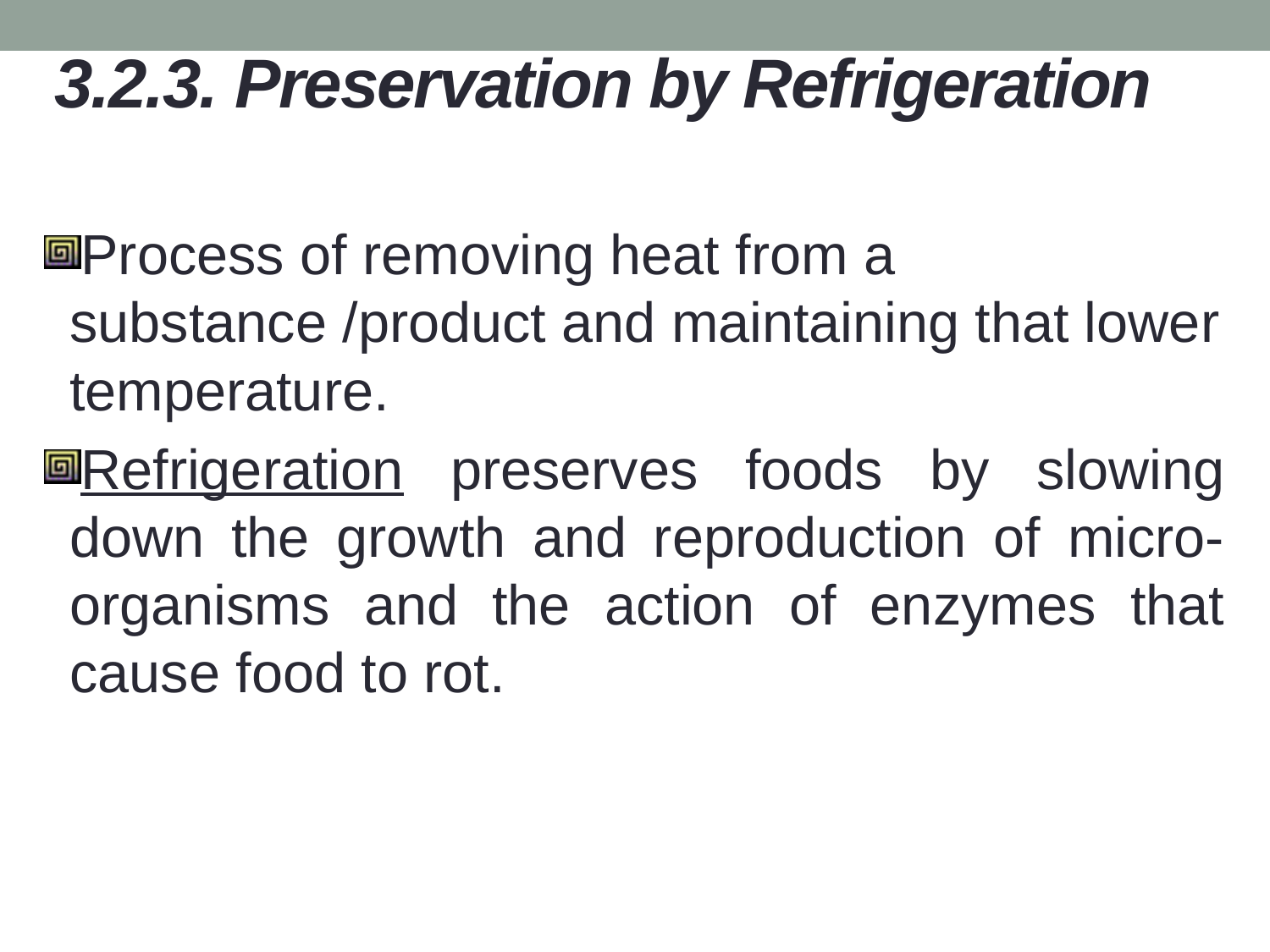

# 3.2.3. Preservation by Refrigeration
Process of removing heat from a substance /product and maintaining that lower temperature.
Refrigeration preserves foods by slowing down the growth and reproduction of micro-organisms and the action of enzymes that cause food to rot.